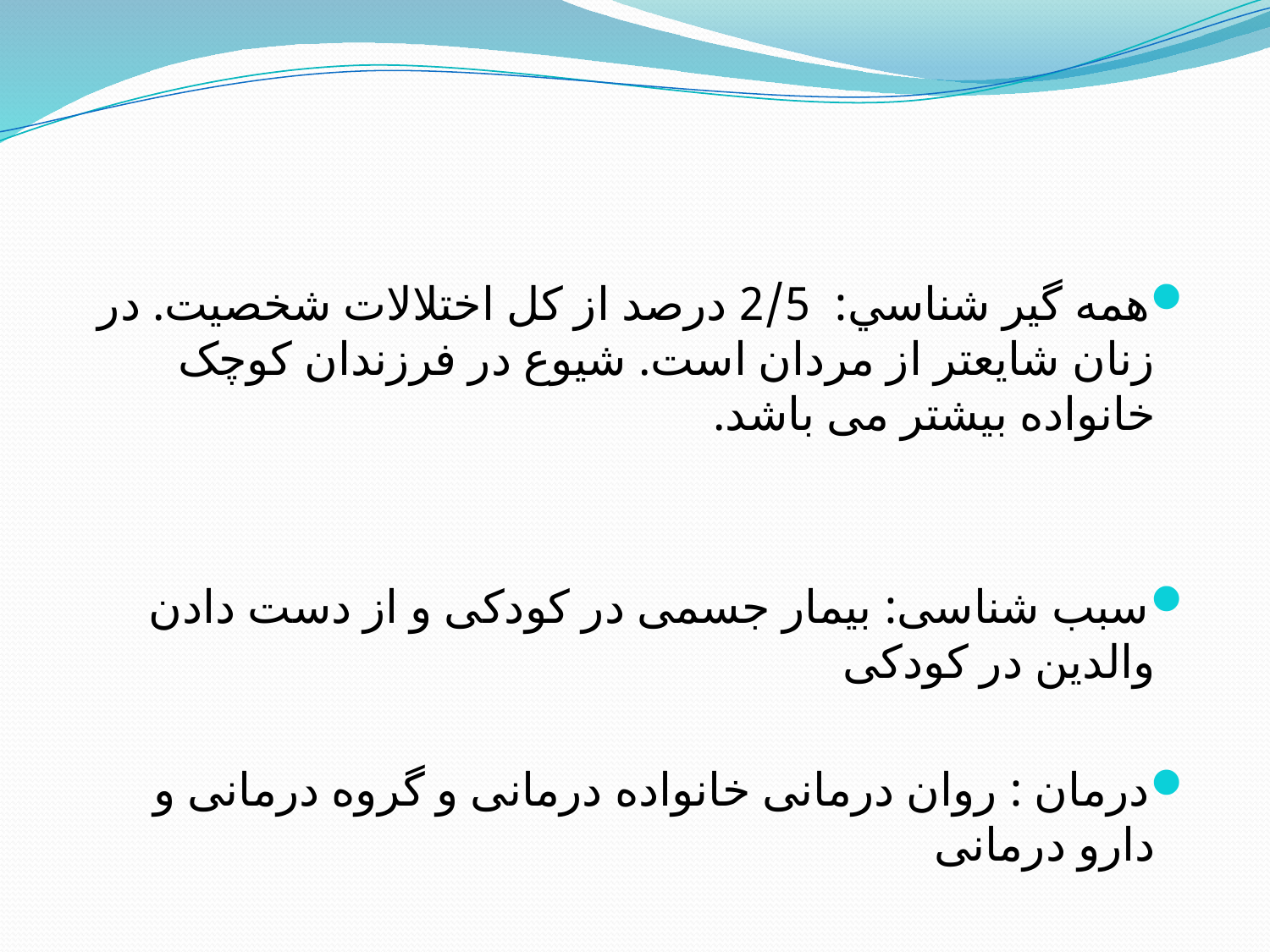

#
همه گير شناسي:  2/5 درصد از کل اختلالات شخصیت. در زنان شایعتر از مردان است. شیوع در فرزندان کوچک خانواده بیشتر می باشد.

سبب شناسی: بیمار جسمی در کودکی و از دست دادن والدین در کودکی

درمان : روان درمانی خانواده درمانی و گروه درمانی و دارو درمانی